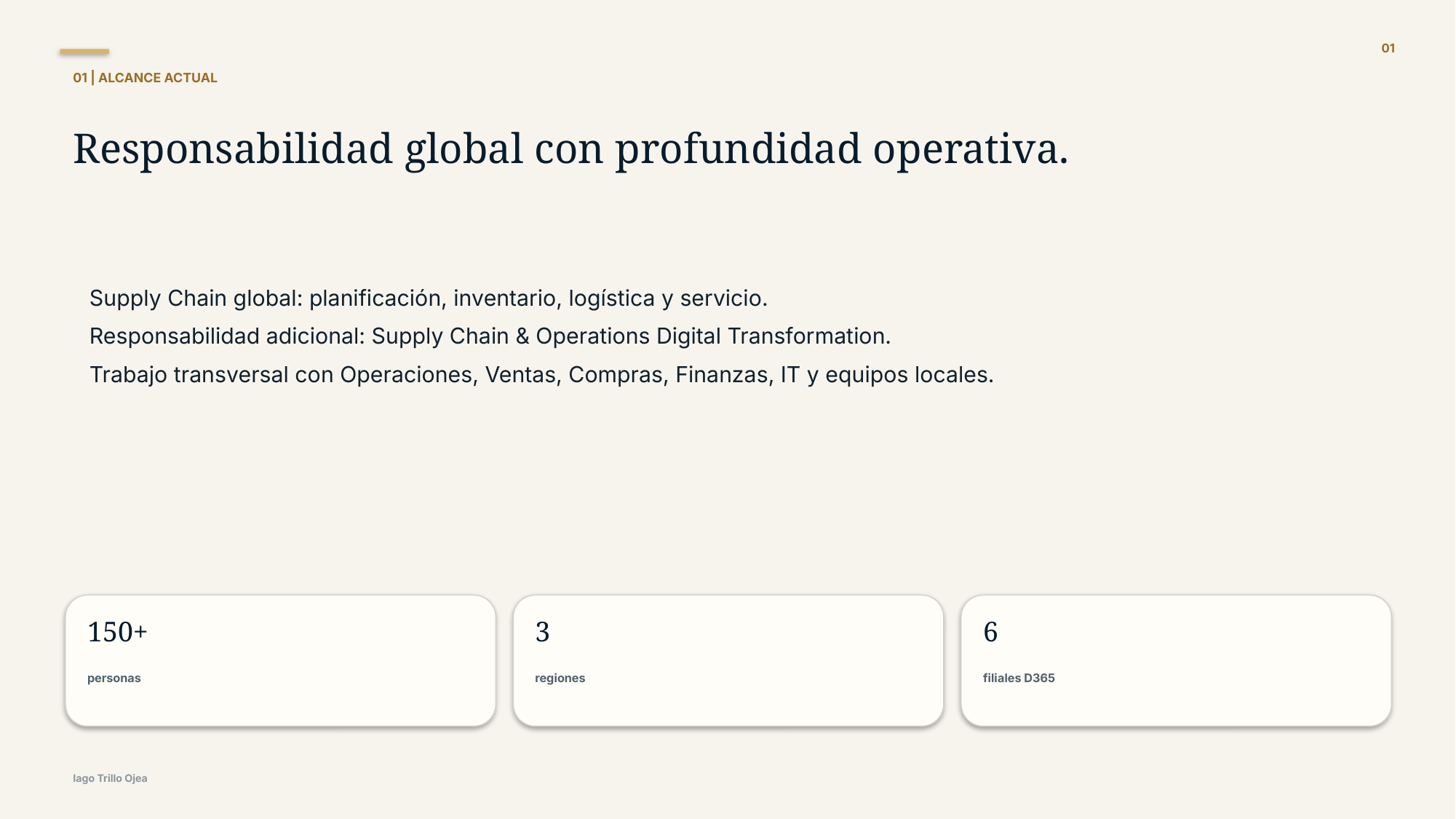

01

01 | ALCANCE ACTUAL
Responsabilidad global con profundidad operativa.
Supply Chain global: planificación, inventario, logística y servicio.
Responsabilidad adicional: Supply Chain & Operations Digital Transformation.
Trabajo transversal con Operaciones, Ventas, Compras, Finanzas, IT y equipos locales.

150+
3
6
personas
regiones
filiales D365
Iago Trillo Ojea